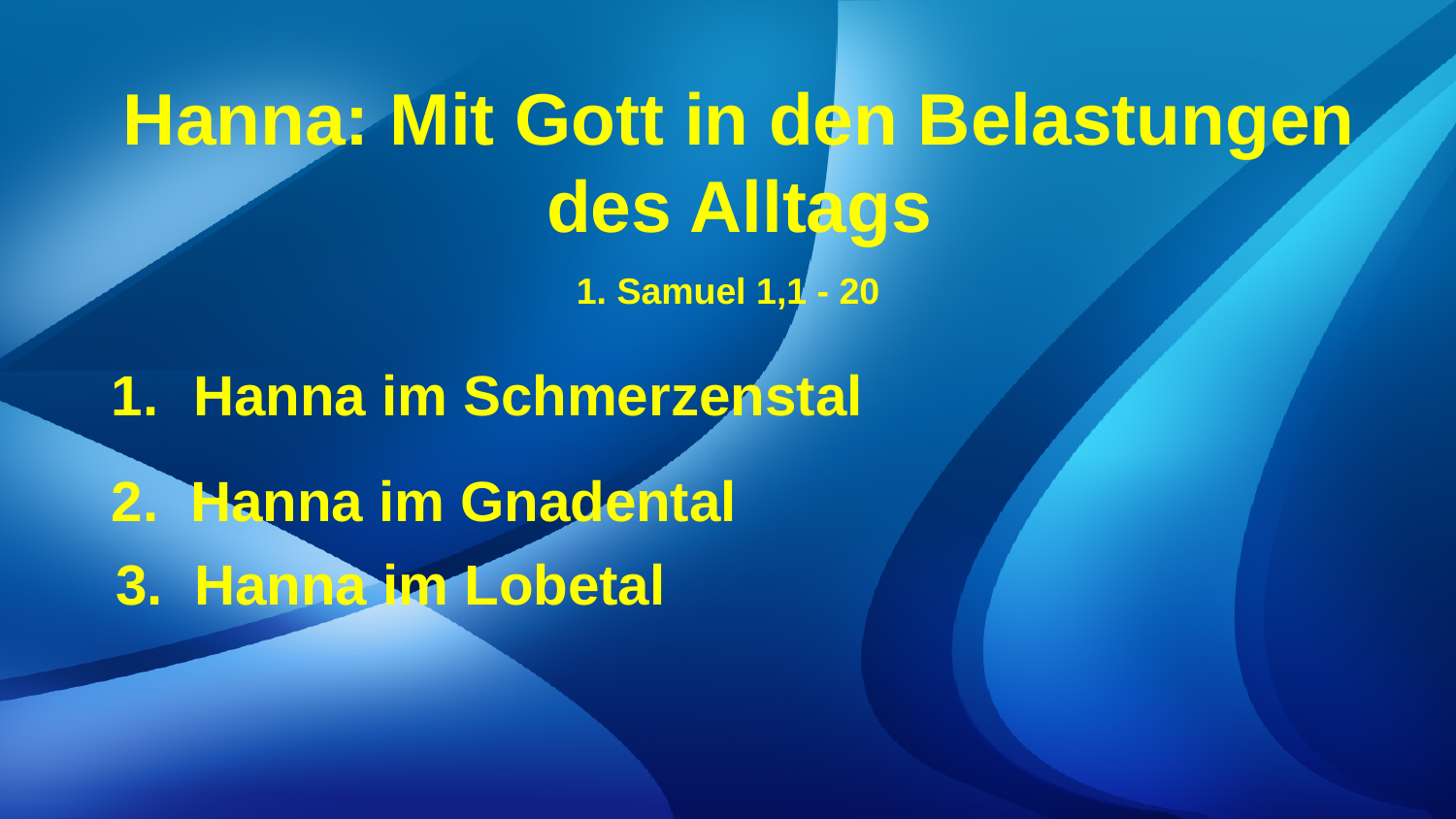

Hanna: Mit Gott in den Belastungen des Alltags

1. Samuel 1,1 - 20
Hanna im Schmerzenstal
2.  Hanna im Gnadental
3.  Hanna im Lobetal